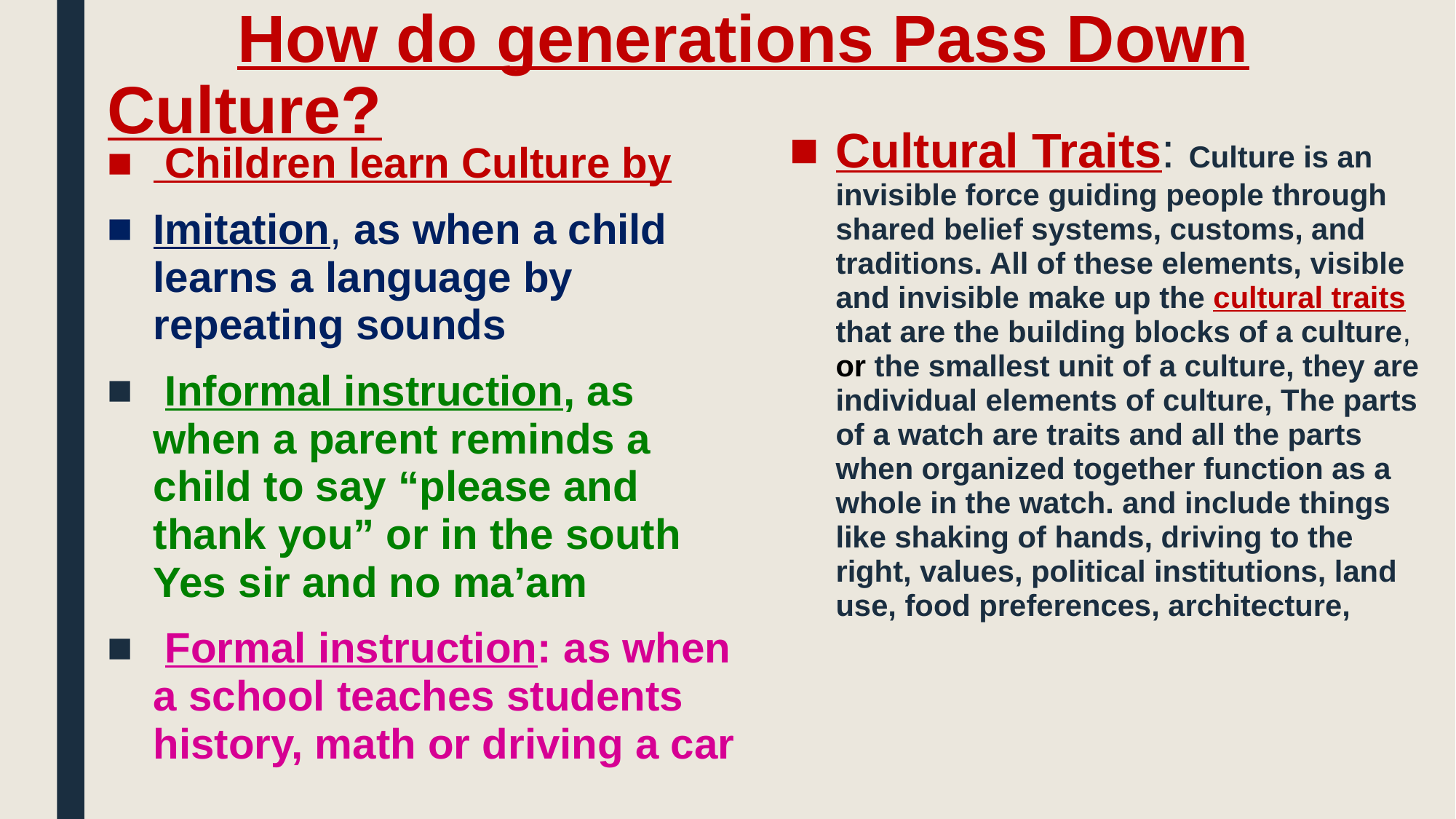

# How do generations Pass Down Culture?
Cultural Traits: Culture is an invisible force guiding people through shared belief systems, customs, and traditions. All of these elements, visible and invisible make up the cultural traits that are the building blocks of a culture, or the smallest unit of a culture, they are individual elements of culture, The parts of a watch are traits and all the parts when organized together function as a whole in the watch. and include things like shaking of hands, driving to the right, values, political institutions, land use, food preferences, architecture,
 Children learn Culture by
Imitation, as when a child learns a language by repeating sounds
 Informal instruction, as when a parent reminds a child to say “please and thank you” or in the south Yes sir and no ma’am
 Formal instruction: as when a school teaches students history, math or driving a car